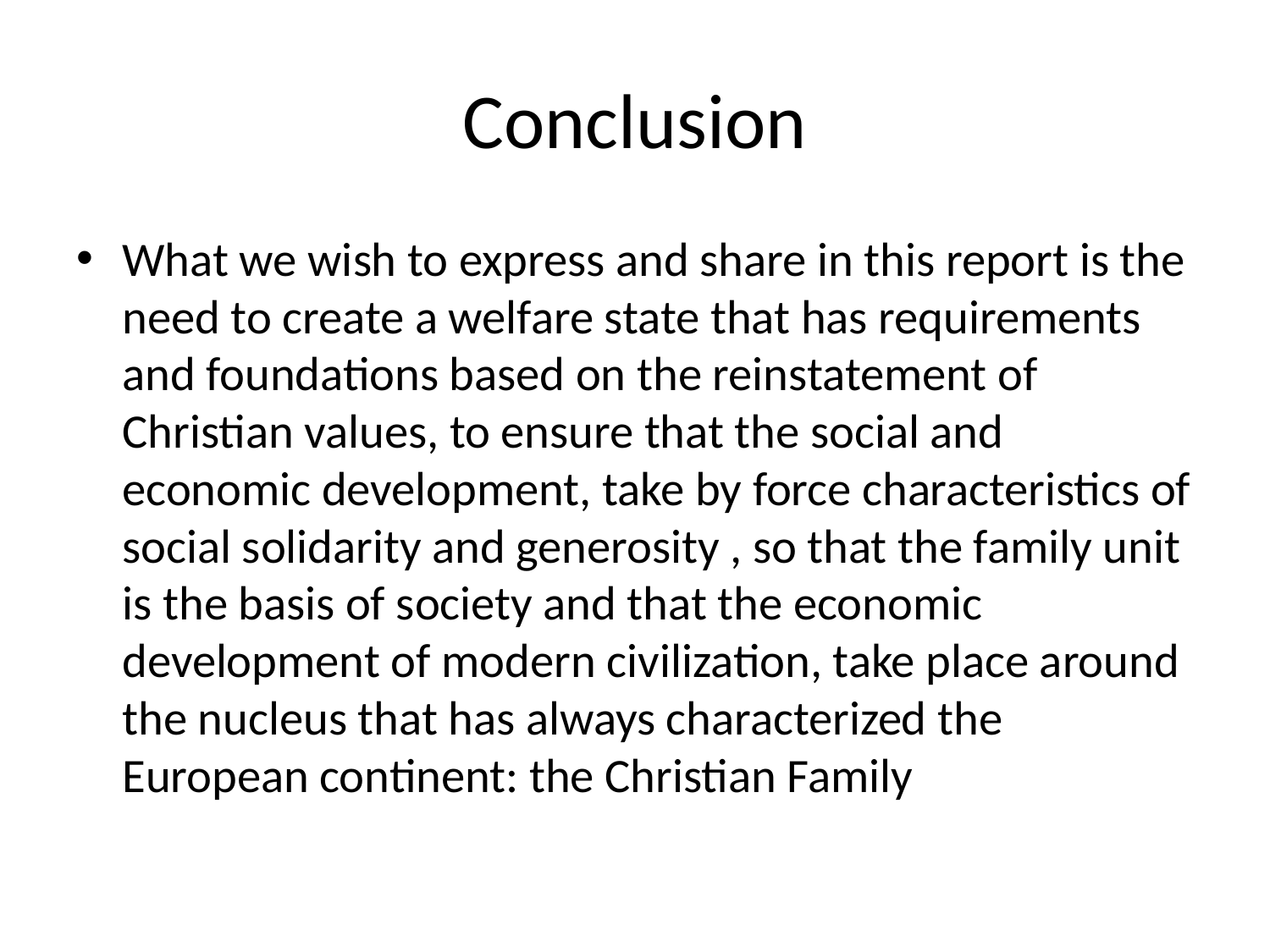

# Conclusion
What we wish to express and share in this report is the need to create a welfare state that has requirements and foundations based on the reinstatement of Christian values​​, to ensure that the social and economic development, take by force characteristics of social solidarity and generosity , so that the family unit is the basis of society and that the economic development of modern civilization, take place around the nucleus that has always characterized the European continent: the Christian Family